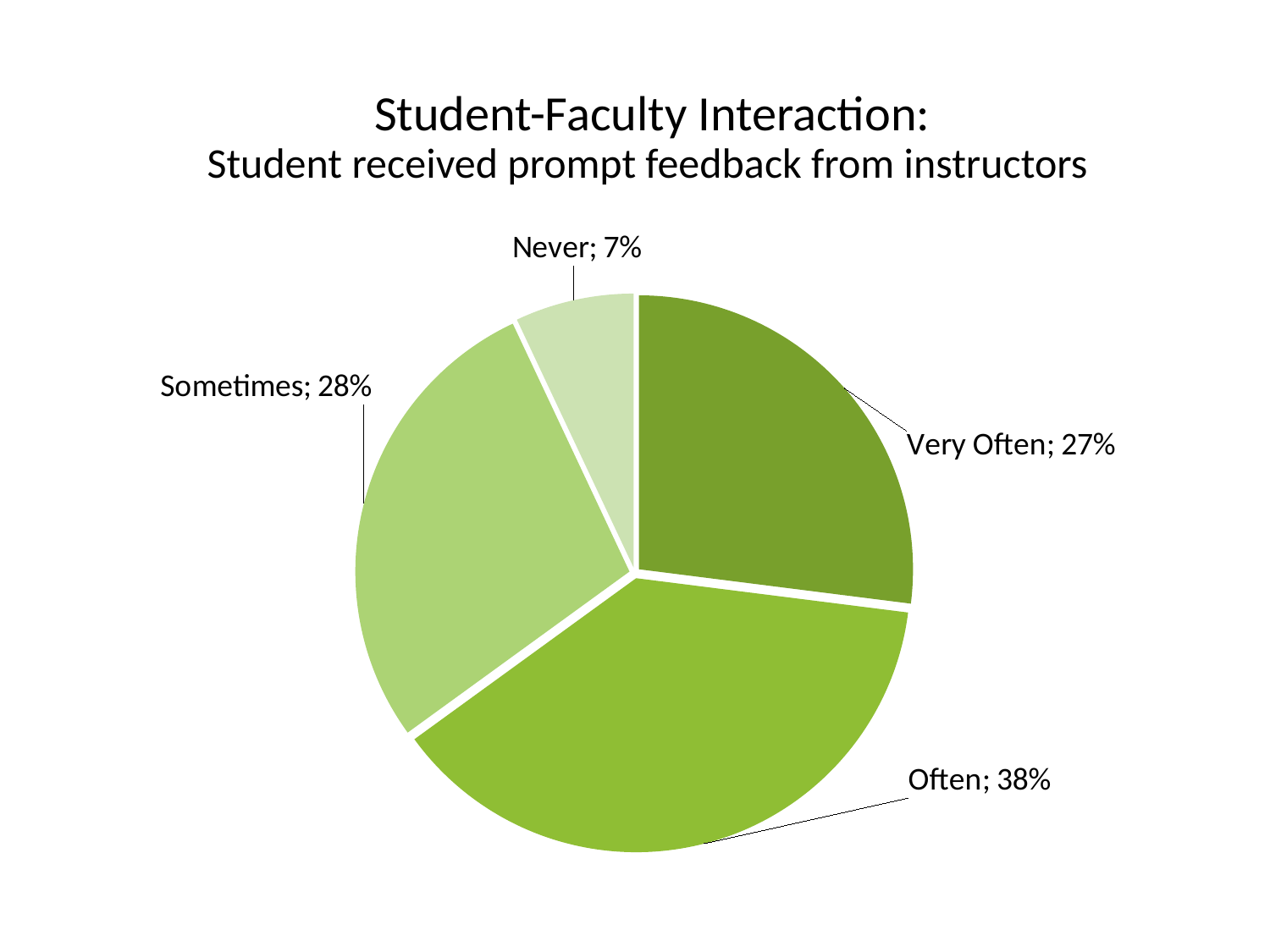

# Student-Faculty Interaction: Student received prompt feedback from instructors

### Chart

| Category | College Name |
|---|---|
| Very Often | 0.27 |
| Often | 0.38 |
| Sometimes | 0.28 |
| Never | 0.07 |